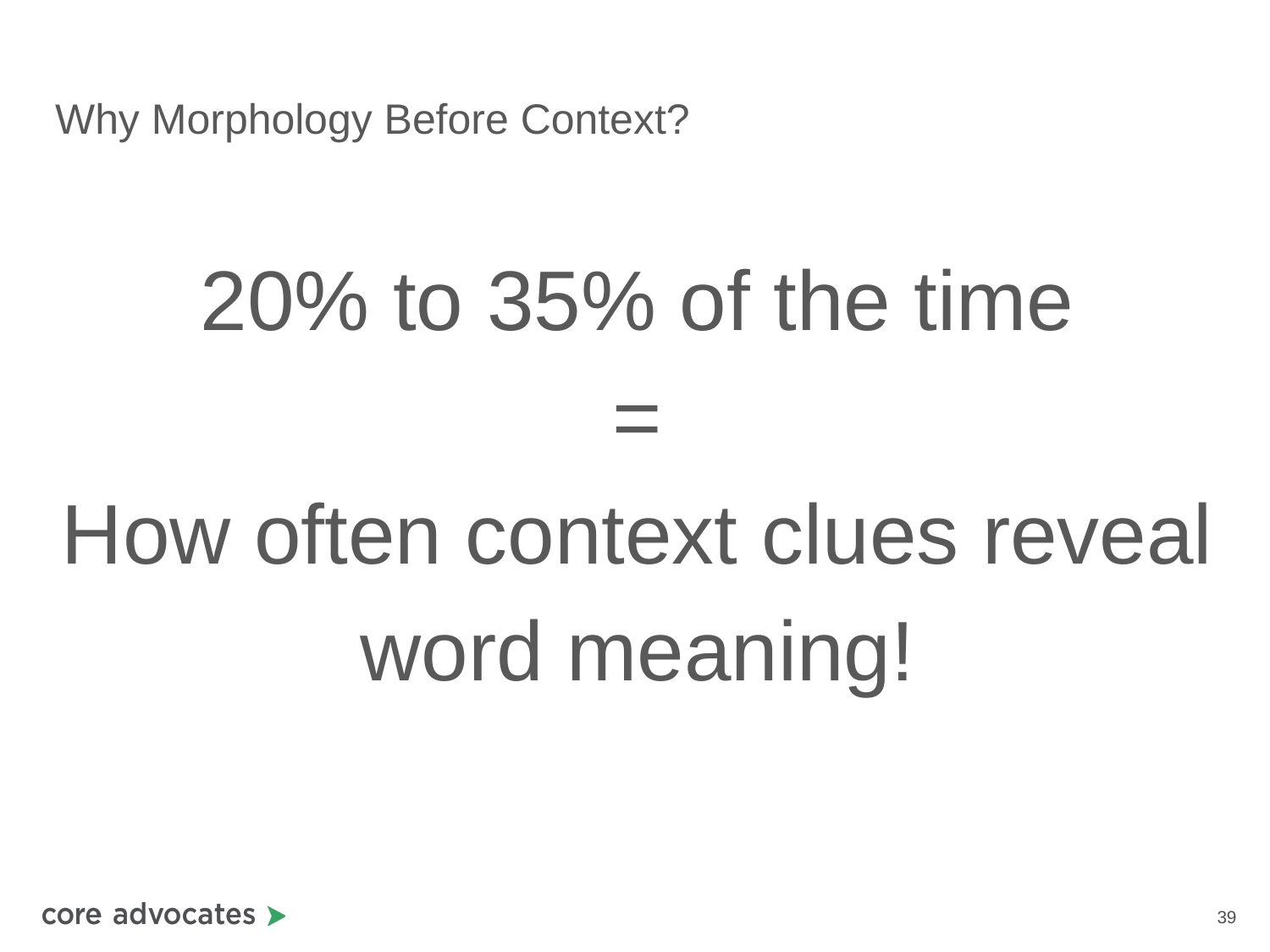

# Why Morphology Before Context?
20% to 35% of the time
=
How often context clues reveal word meaning!